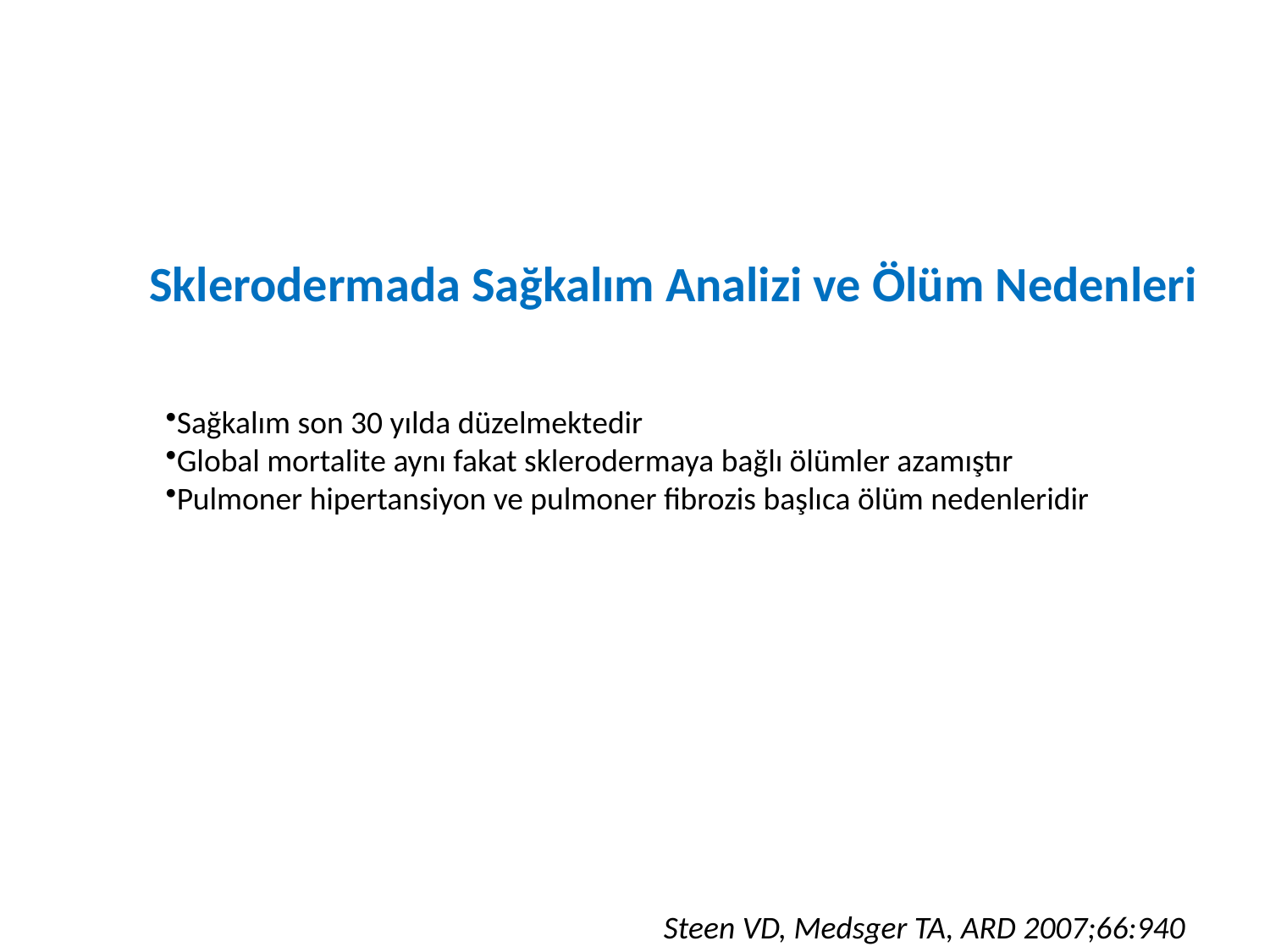

Sklerodermada Sağkalım Analizi ve Ölüm Nedenleri
Sağkalım son 30 yılda düzelmektedir
Global mortalite aynı fakat sklerodermaya bağlı ölümler azamıştır
Pulmoner hipertansiyon ve pulmoner fibrozis başlıca ölüm nedenleridir
Steen VD, Medsger TA, ARD 2007;66:940